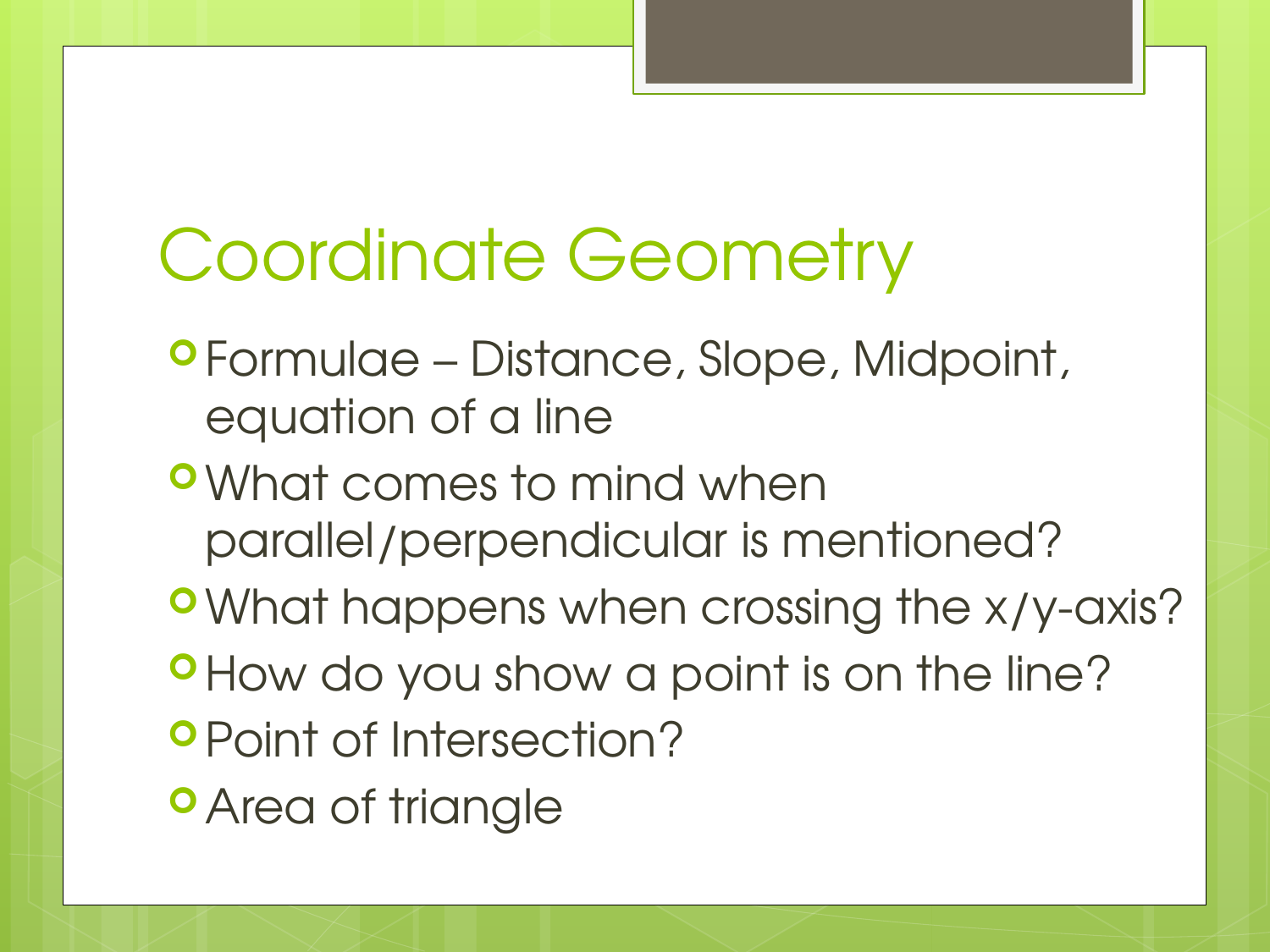

# Coordinate Geometry
Formulae – Distance, Slope, Midpoint, equation of a line
What comes to mind when parallel/perpendicular is mentioned?
What happens when crossing the x/y-axis?
How do you show a point is on the line?
Point of Intersection?
Area of triangle